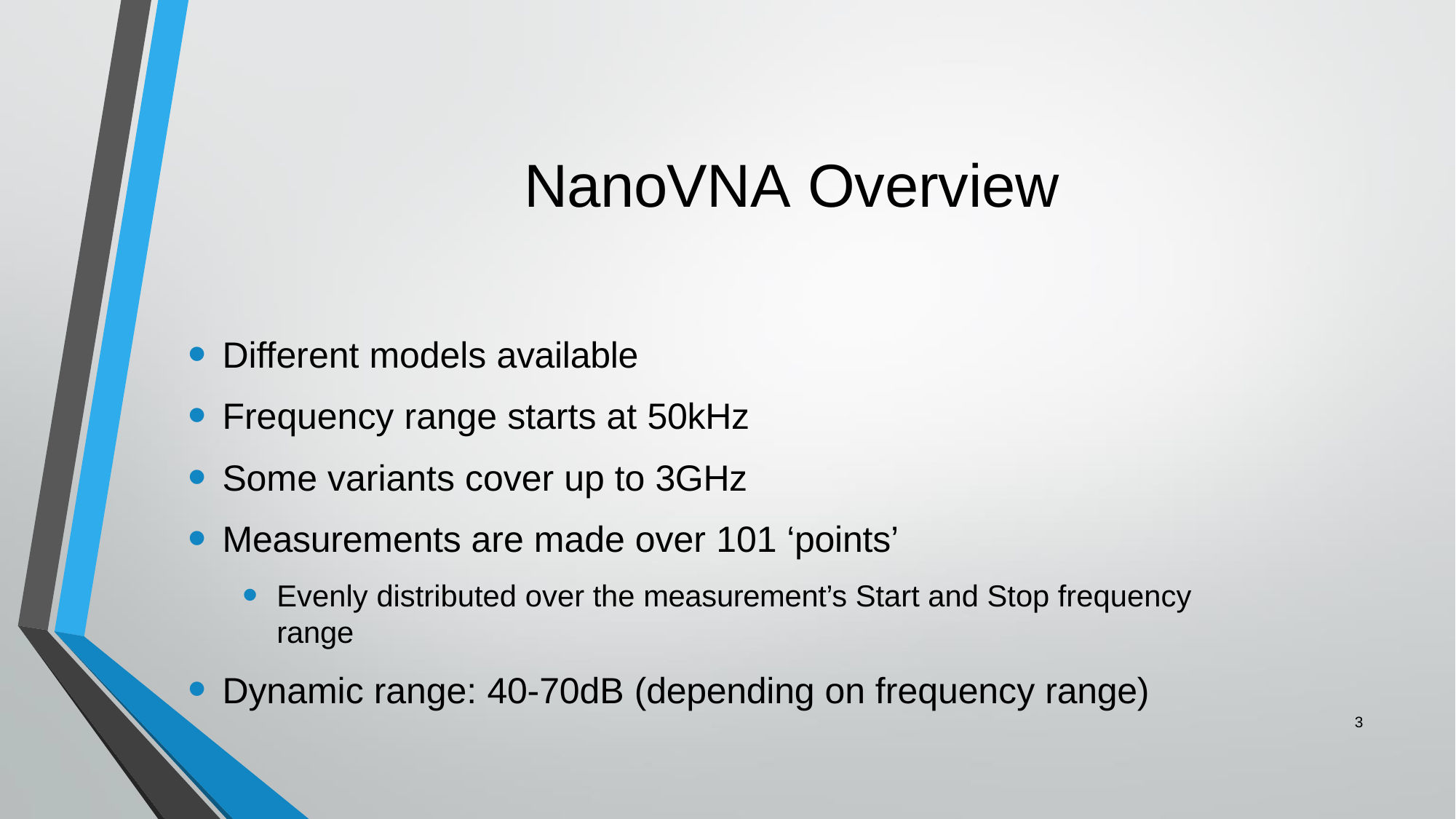

# NanoVNA Overview
Different models available
Frequency range starts at 50kHz
Some variants cover up to 3GHz
Measurements are made over 101 ‘points’
Evenly distributed over the measurement’s Start and Stop frequency range
Dynamic range: 40-70dB (depending on frequency range)
3